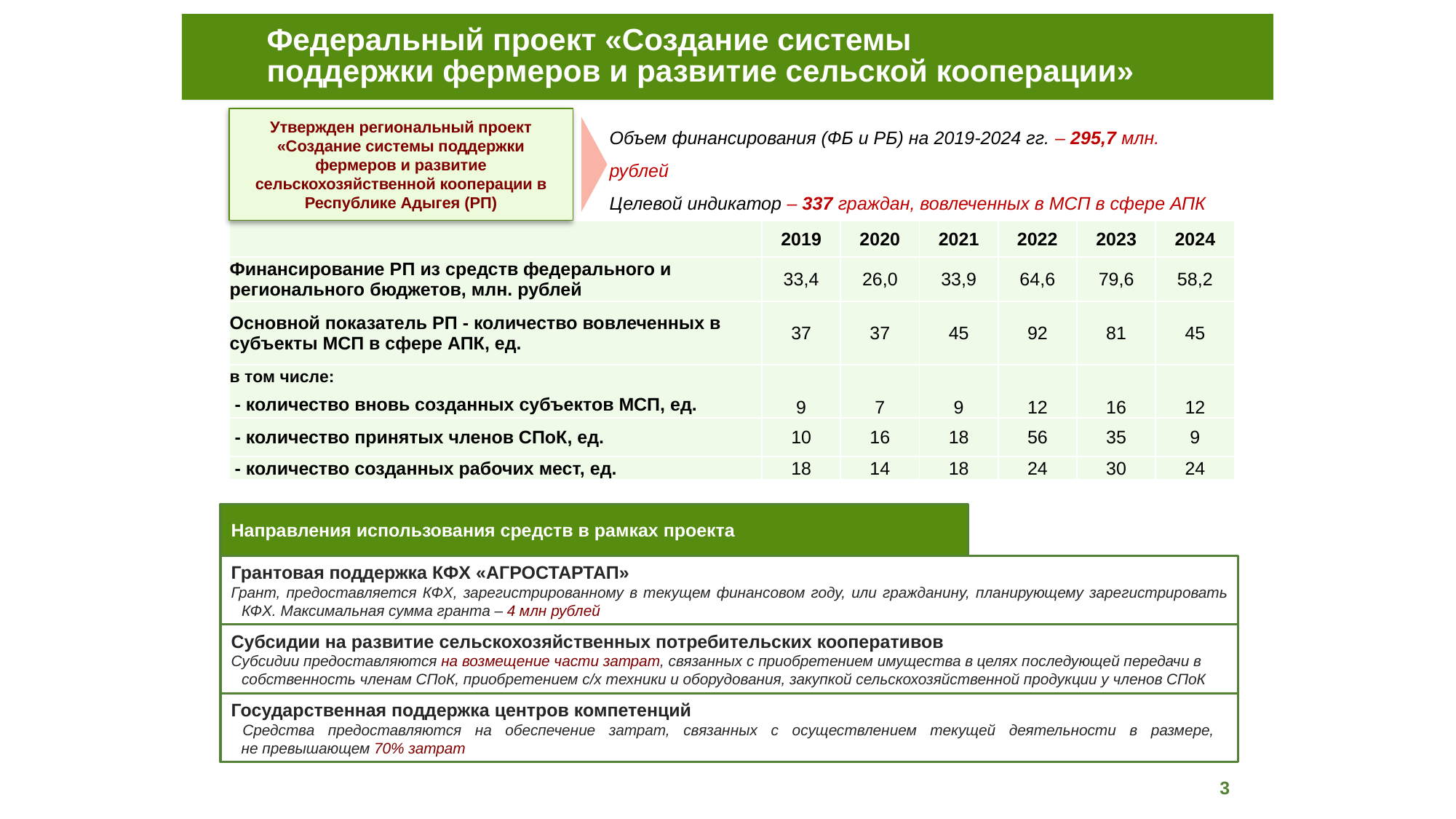

Федеральный проект «Создание системы
поддержки фермеров и развитие сельской кооперации»
Утвержден региональный проект «Создание системы поддержки фермеров и развитие сельскохозяйственной кооперации в Республике Адыгея (РП)

Объем финансирования (ФБ и РБ) на 2019-2024 гг. – 295,7 млн. рублей
Целевой индикатор – 337 граждан, вовлеченных в МСП в сфере АПК
|  | 2019 | 2020 | 2021 | 2022 | 2023 | 2024 |
| --- | --- | --- | --- | --- | --- | --- |
| Финансирование РП из средств федерального и регионального бюджетов, млн. рублей | 33,4 | 26,0 | 33,9 | 64,6 | 79,6 | 58,2 |
| Основной показатель РП - количество вовлеченных в субъекты МСП в сфере АПК, ед. | 37 | 37 | 45 | 92 | 81 | 45 |
| в том числе: - количество вновь созданных субъектов МСП, ед. | 9 | 7 | 9 | 12 | 16 | 12 |
| - количество принятых членов СПоК, ед. | 10 | 16 | 18 | 56 | 35 | 9 |
| - количество созданных рабочих мест, ед. | 18 | 14 | 18 | 24 | 30 | 24 |
Направления использования средств в рамках проекта
Грантовая поддержка КФХ «АГРОСТАРТАП»
Грант, предоставляется КФХ, зарегистрированному в текущем финансовом году, или гражданину, планирующему зарегистрировать КФХ. Максимальная сумма гранта – 4 млн рублей
Субсидии на развитие сельскохозяйственных потребительских кооперативов
Субсидии предоставляются на возмещение части затрат, связанных с приобретением имущества в целях последующей передачи в собственность членам СПоК, приобретением с/х техники и оборудования, закупкой сельскохозяйственной продукции у членов СПоК
Государственная поддержка центров компетенций
Средства предоставляются на обеспечение затрат, связанных с осуществлением текущей деятельности в размере,
не превышающем 70% затрат
3